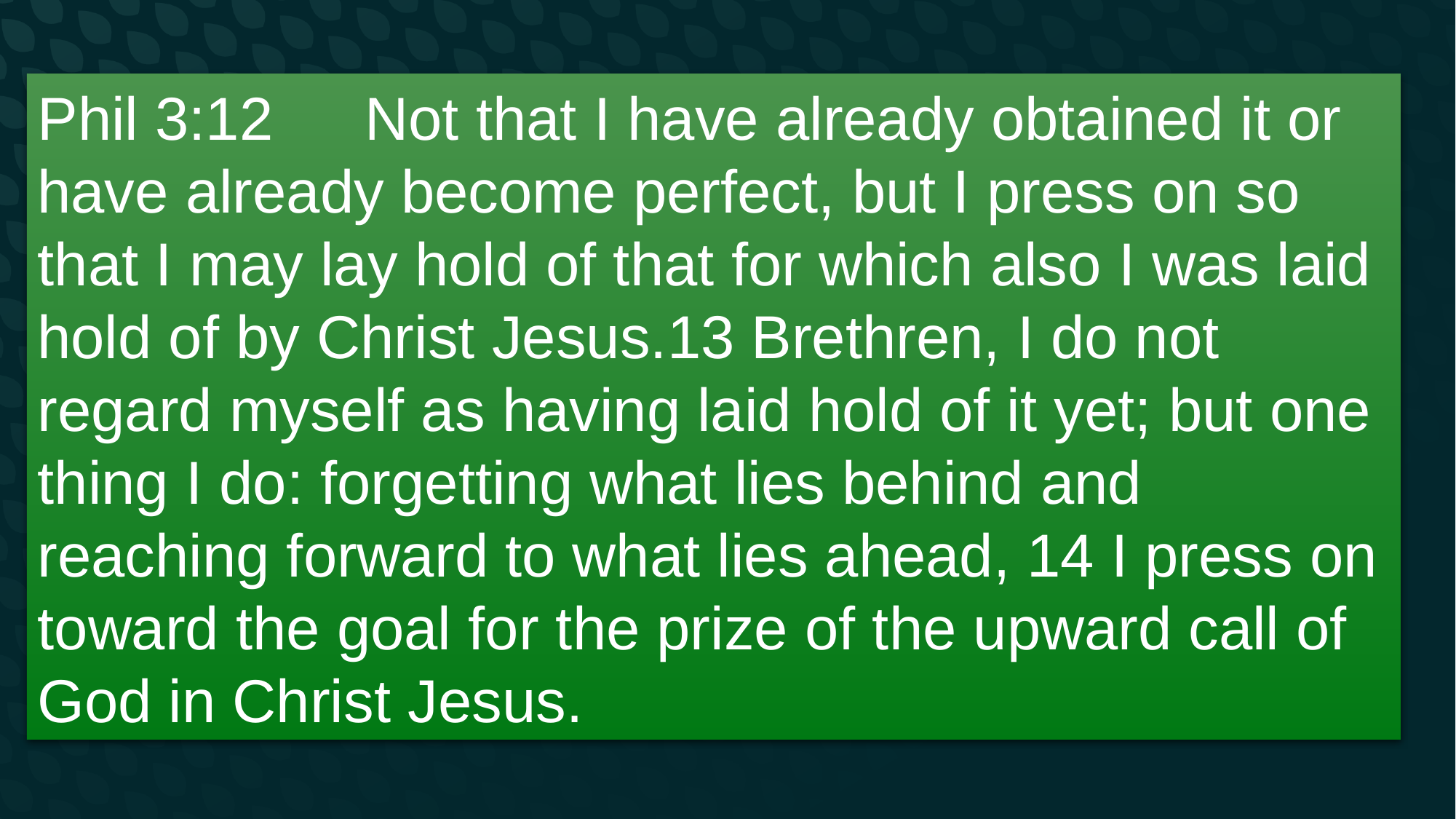

# 1 Corinthians 9
Phil 3:12	Not that I have already obtained it or have already become perfect, but I press on so that I may lay hold of that for which also I was laid hold of by Christ Jesus.13 Brethren, I do not regard myself as having laid hold of it yet; but one thing I do: forgetting what lies behind and reaching forward to what lies ahead, 14 I press on toward the goal for the prize of the upward call of God in Christ Jesus.
Setting goals is good, beating yourself up for failure will accomplish nothing